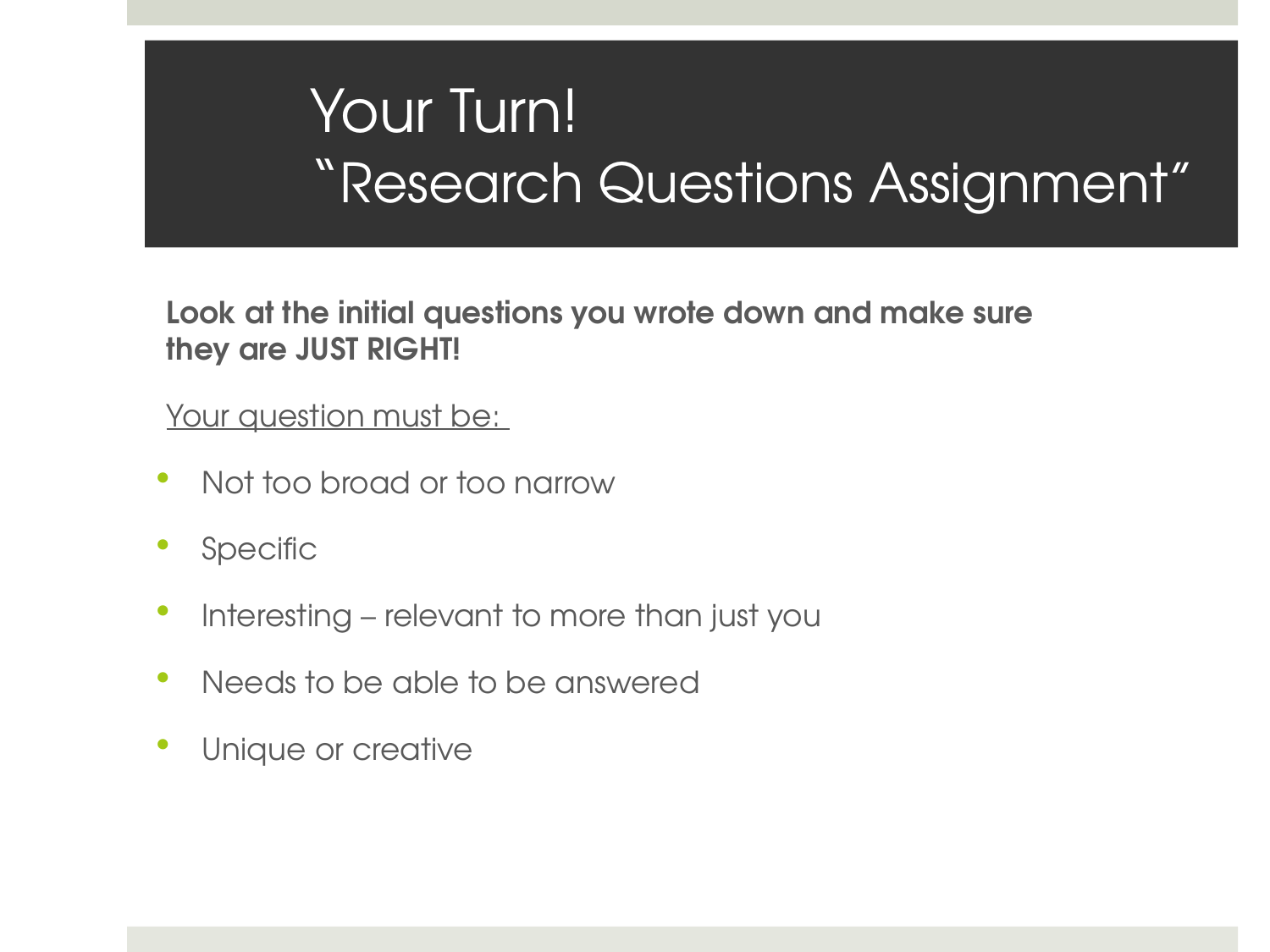

# Your Turn! “Research Questions Assignment”
Look at the initial questions you wrote down and make sure they are JUST RIGHT!
Your question must be:
Not too broad or too narrow
Specific
Interesting – relevant to more than just you
Needs to be able to be answered
Unique or creative